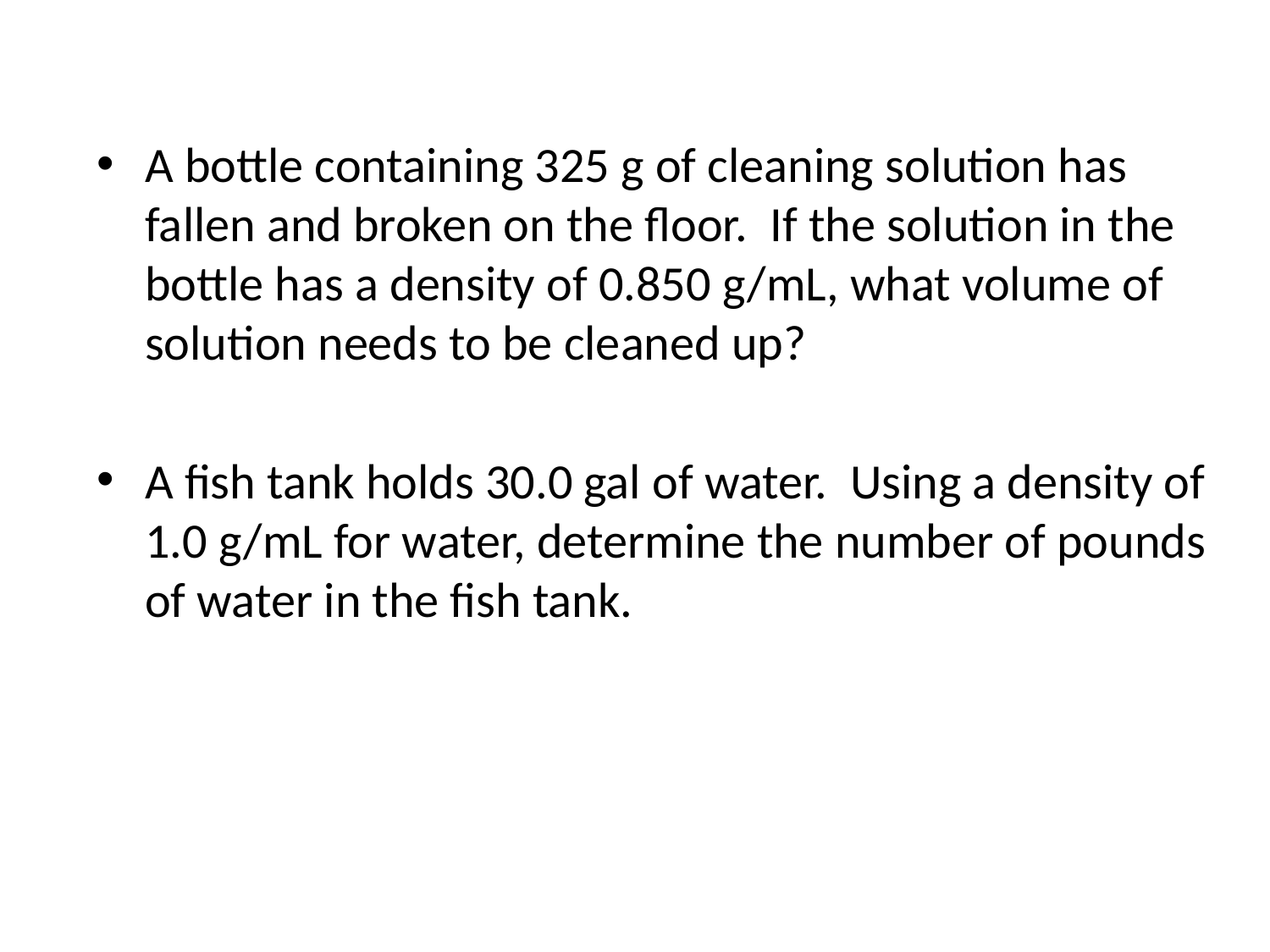

A bottle containing 325 g of cleaning solution has fallen and broken on the floor.  If the solution in the bottle has a density of 0.850 g/mL, what volume of solution needs to be cleaned up?

A fish tank holds 30.0 gal of water.  Using a density of 1.0 g/mL for water, determine the number of pounds of water in the fish tank.